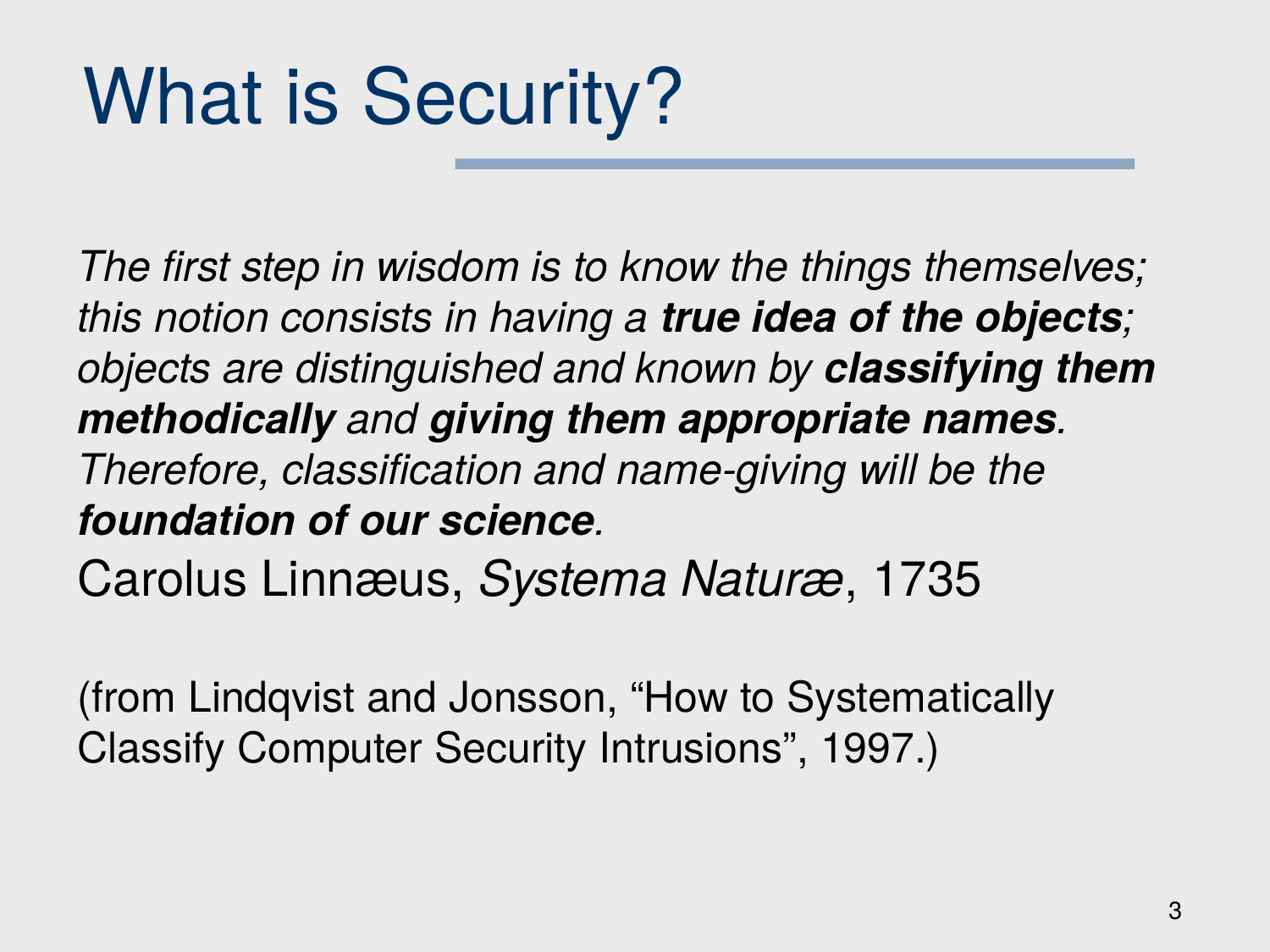

# What is Security?
The first step in wisdom is to know the things themselves; this notion consists in having a true idea of the objects; objects are distinguished and known by classifying them methodically and giving them appropriate names. Therefore, classification and name-giving will be the foundation of our science.
Carolus Linnæus, Systema Naturæ, 1735

(from Lindqvist and Jonsson, “How to Systematically Classify Computer Security Intrusions”, 1997.)
3